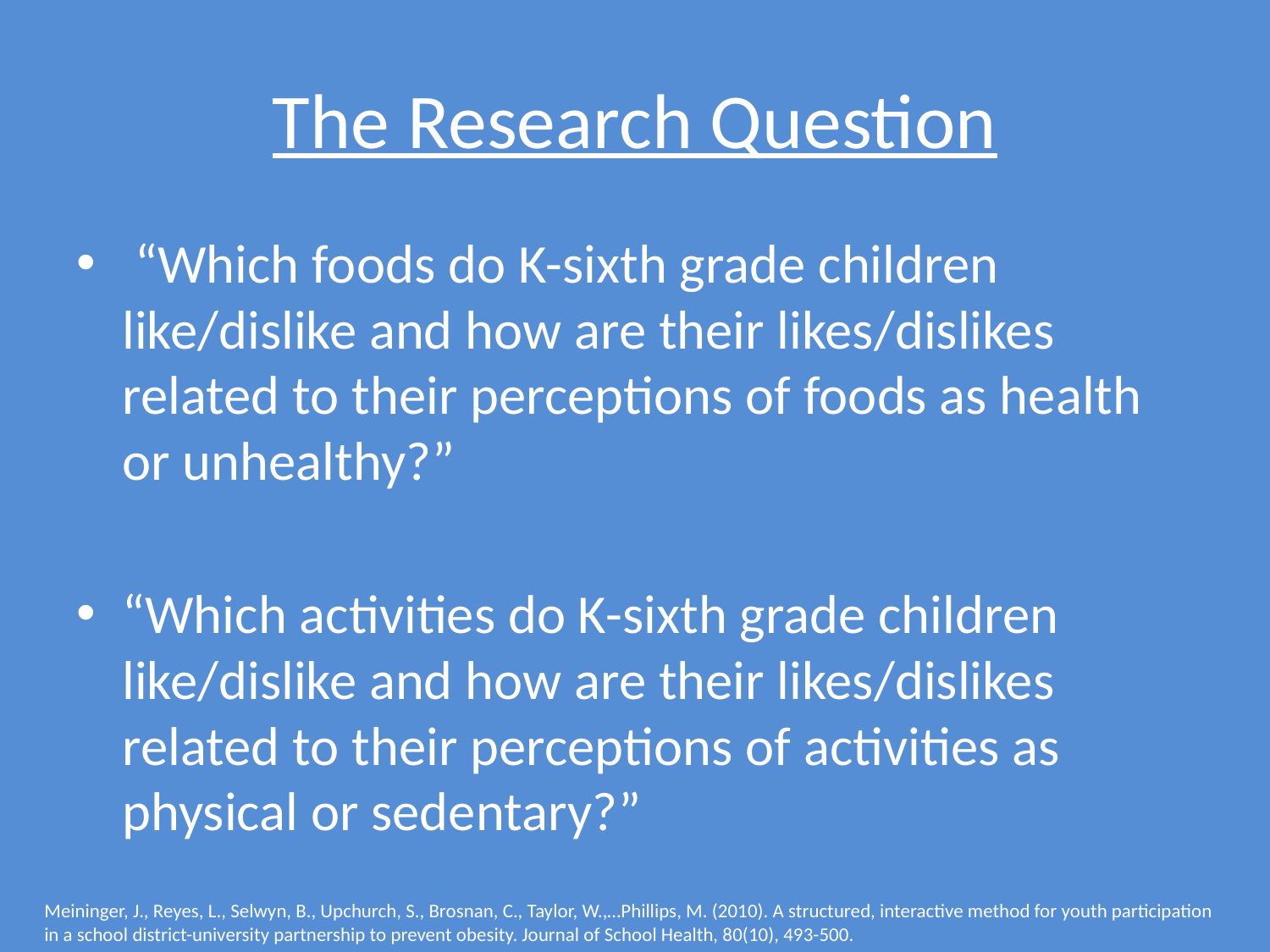

# The Research Question
 “Which foods do K-sixth grade children like/dislike and how are their likes/dislikes related to their perceptions of foods as health or unhealthy?”

“Which activities do K-sixth grade children like/dislike and how are their likes/dislikes related to their perceptions of activities as physical or sedentary?”

Meininger, J., Reyes, L., Selwyn, B., Upchurch, S., Brosnan, C., Taylor, W.,…Phillips, M. (2010). A structured, interactive method for youth participation in a school district-university partnership to prevent obesity. Journal of School Health, 80(10), 493-500.